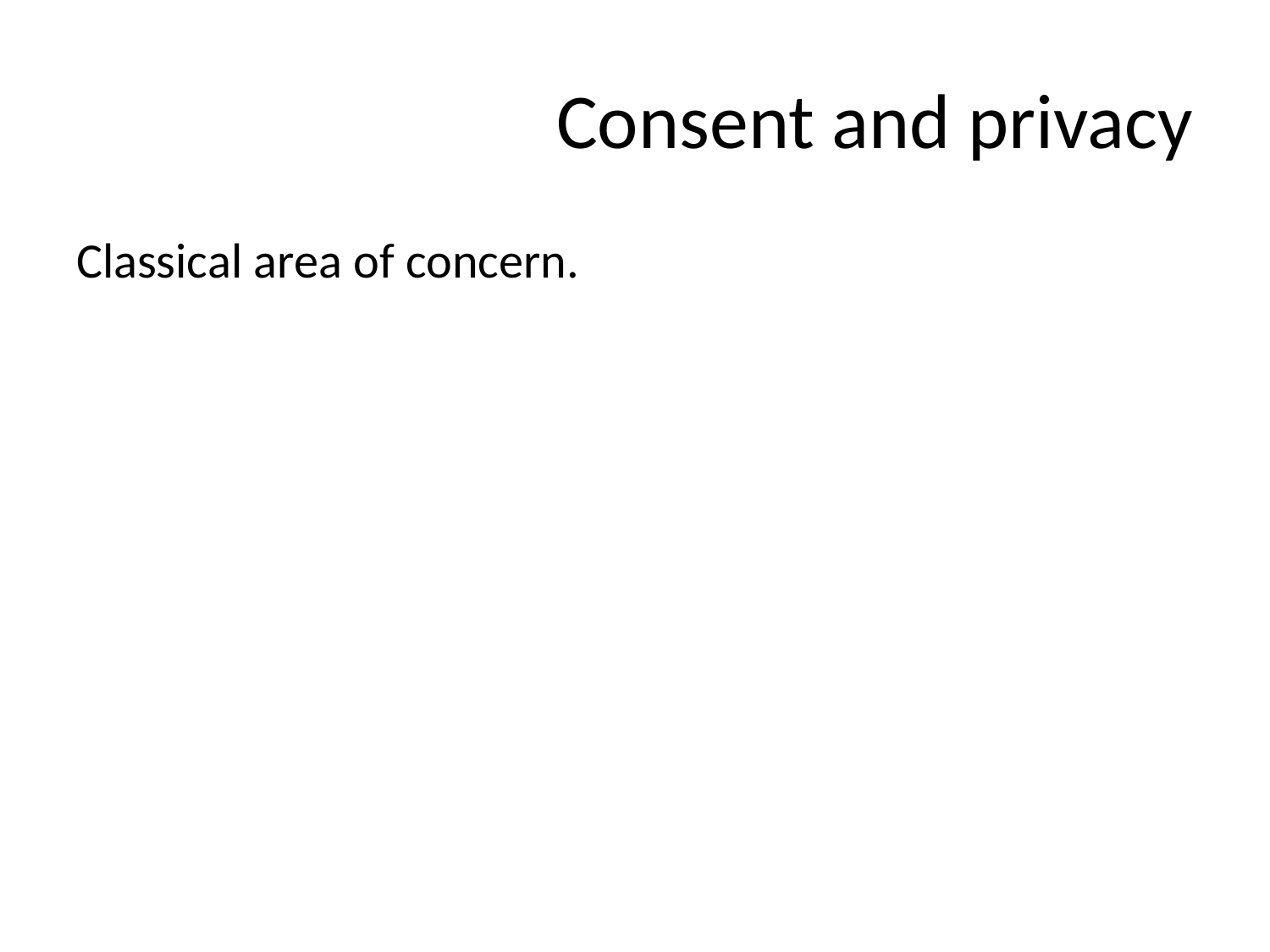

# Consent and privacy
Classical area of concern.